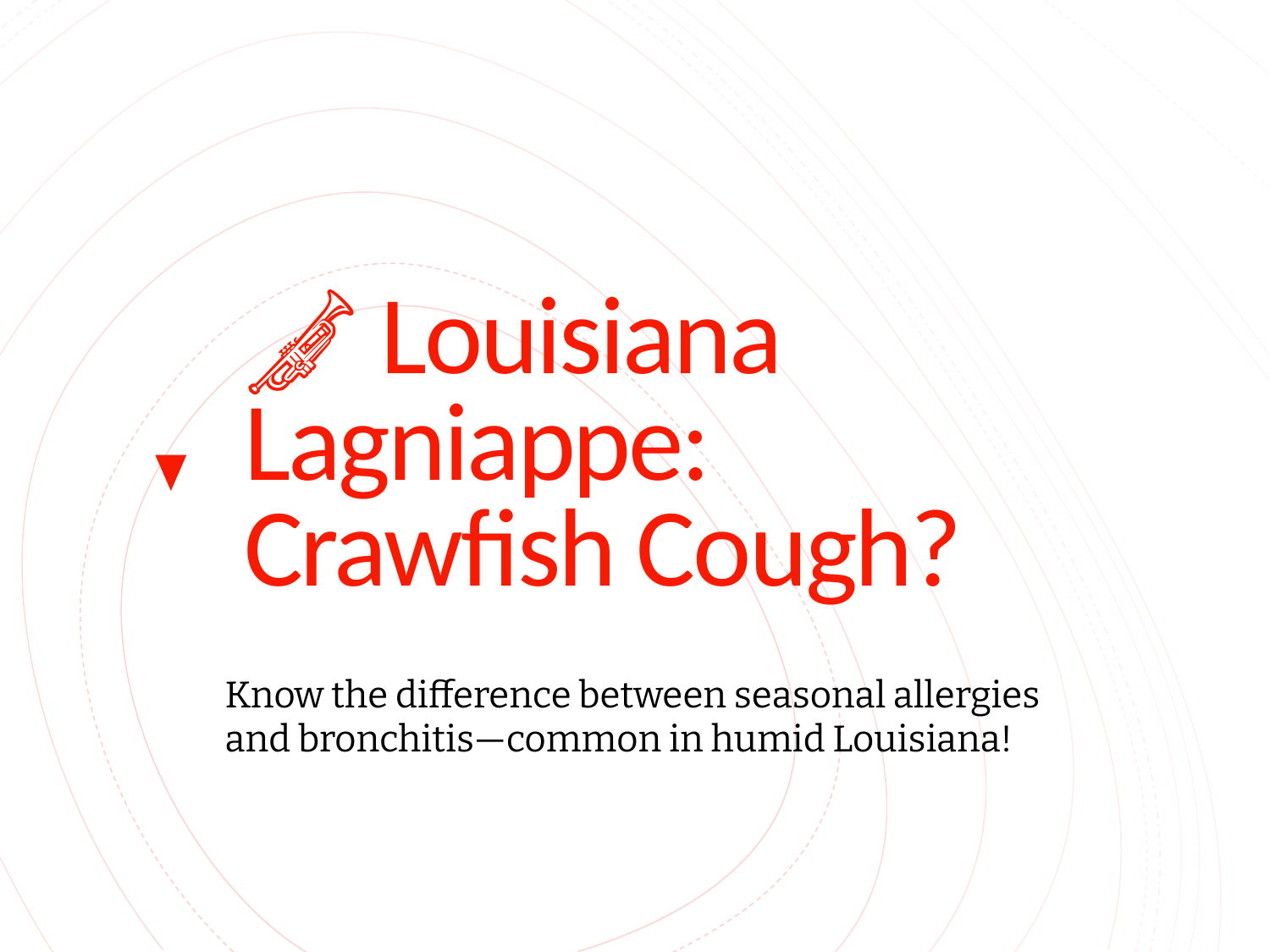

# 🎺 Louisiana Lagniappe: Crawfish Cough?

Know the difference between seasonal allergies and bronchitis—common in humid Louisiana!